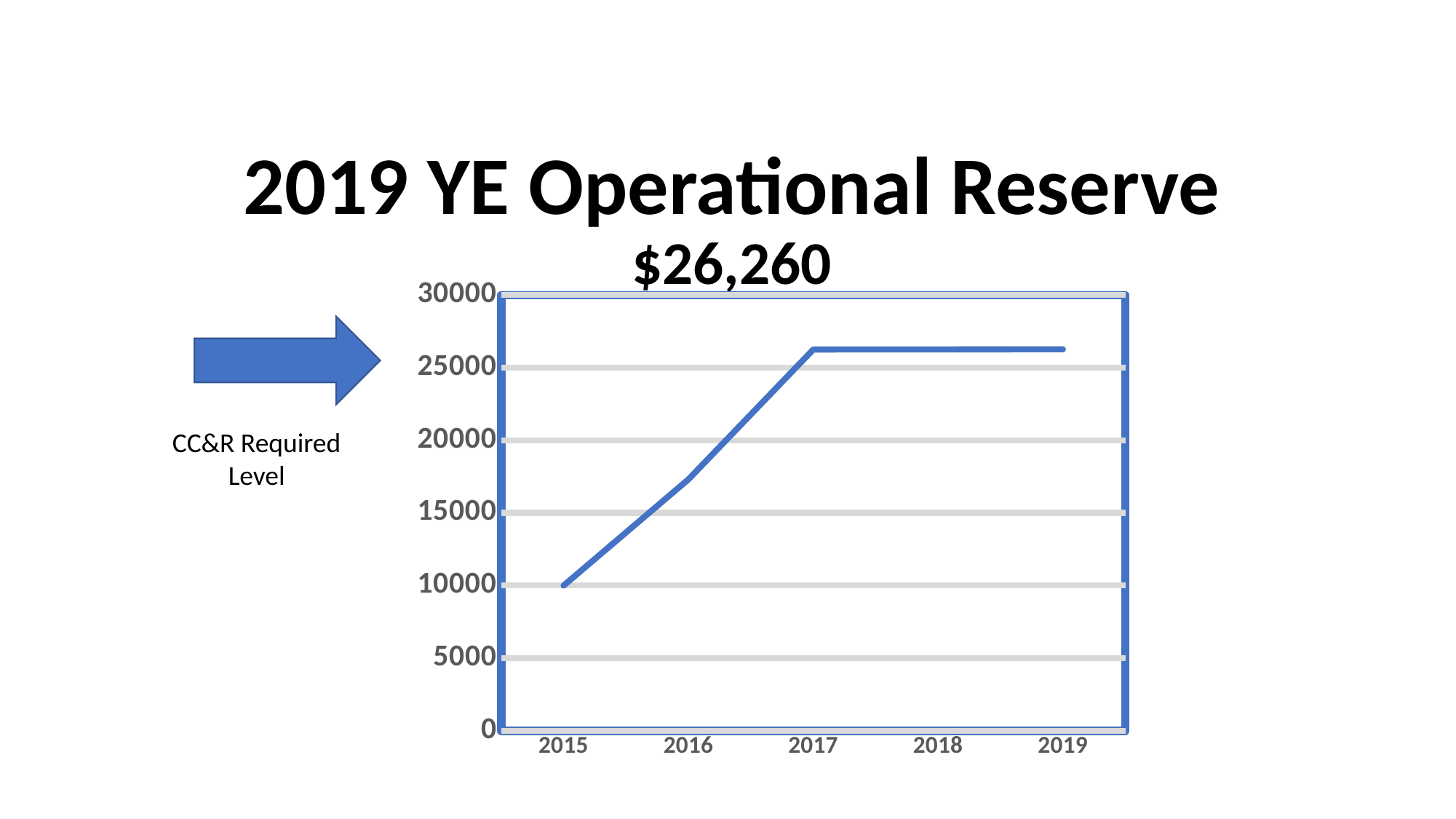

# 2019 YE Operational Reserve $26,260

### Chart

| Category | Series 1 | Column1 | Column2 |
|---|---|---|---|
| 2015 | 10000.0 | None | None |
| 2016 | 17311.0 | None | None |
| 2017 | 26244.0 | None | None |
| 2018 | 26252.0 | None | None |
| 2019 | 26262.0 | None | None |
CC&R Required Level